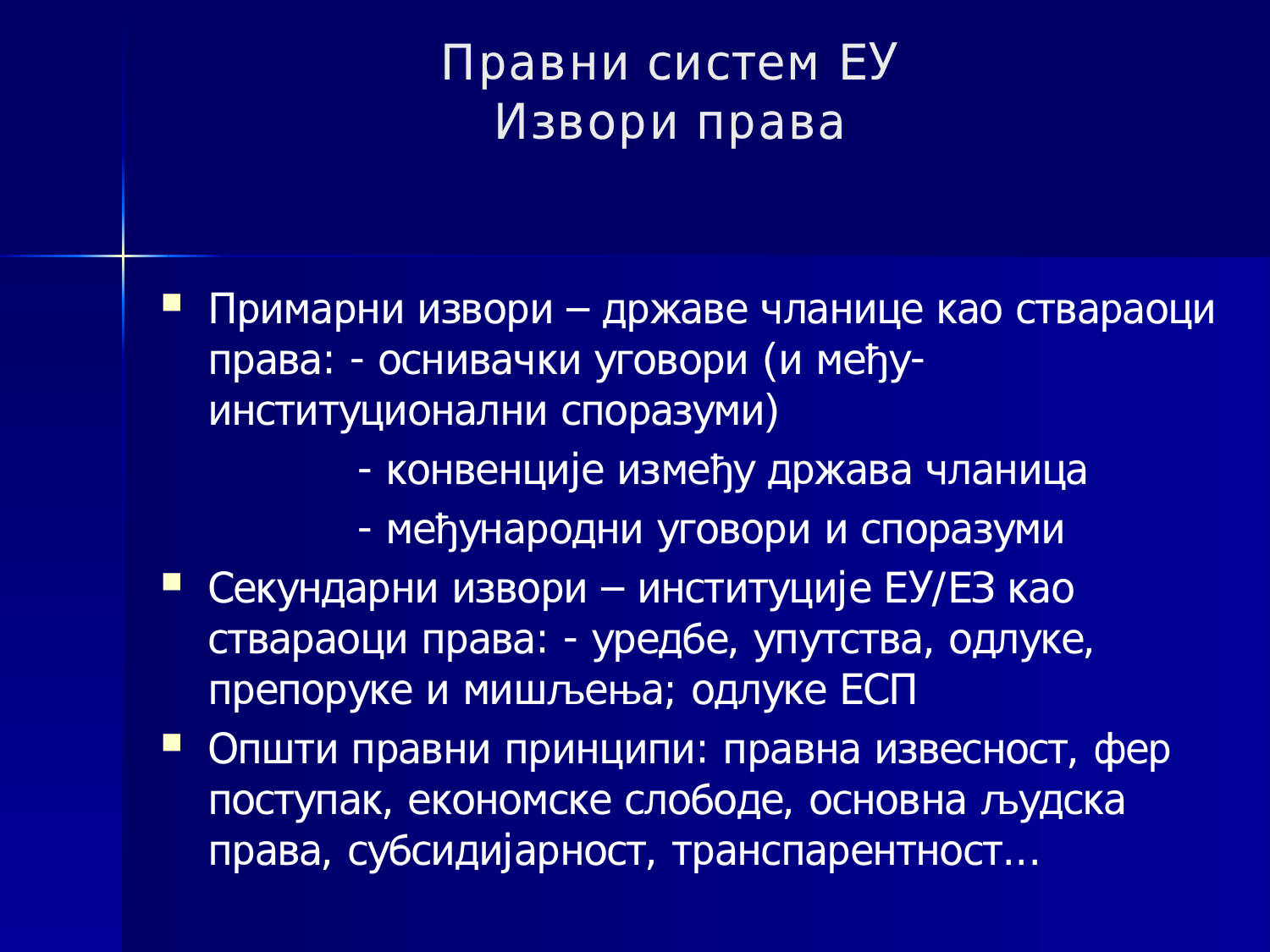

# Правни систем ЕУ Извори права
Примарни извори – државе чланице као ствараоци права: - оснивачки уговори (и међу-институционални споразуми)
               - конвенције између држава чланица
               - међународни уговори и споразуми
Секундарни извори – институције ЕУ/ЕЗ као ствараоци права: - уредбе, упутства, одлуке, препоруке и мишљења; одлуке ЕСП
Општи правни принципи: правна извесност, фер поступак, економске слободе, основна људска права, субсидијарност, транспарентност...